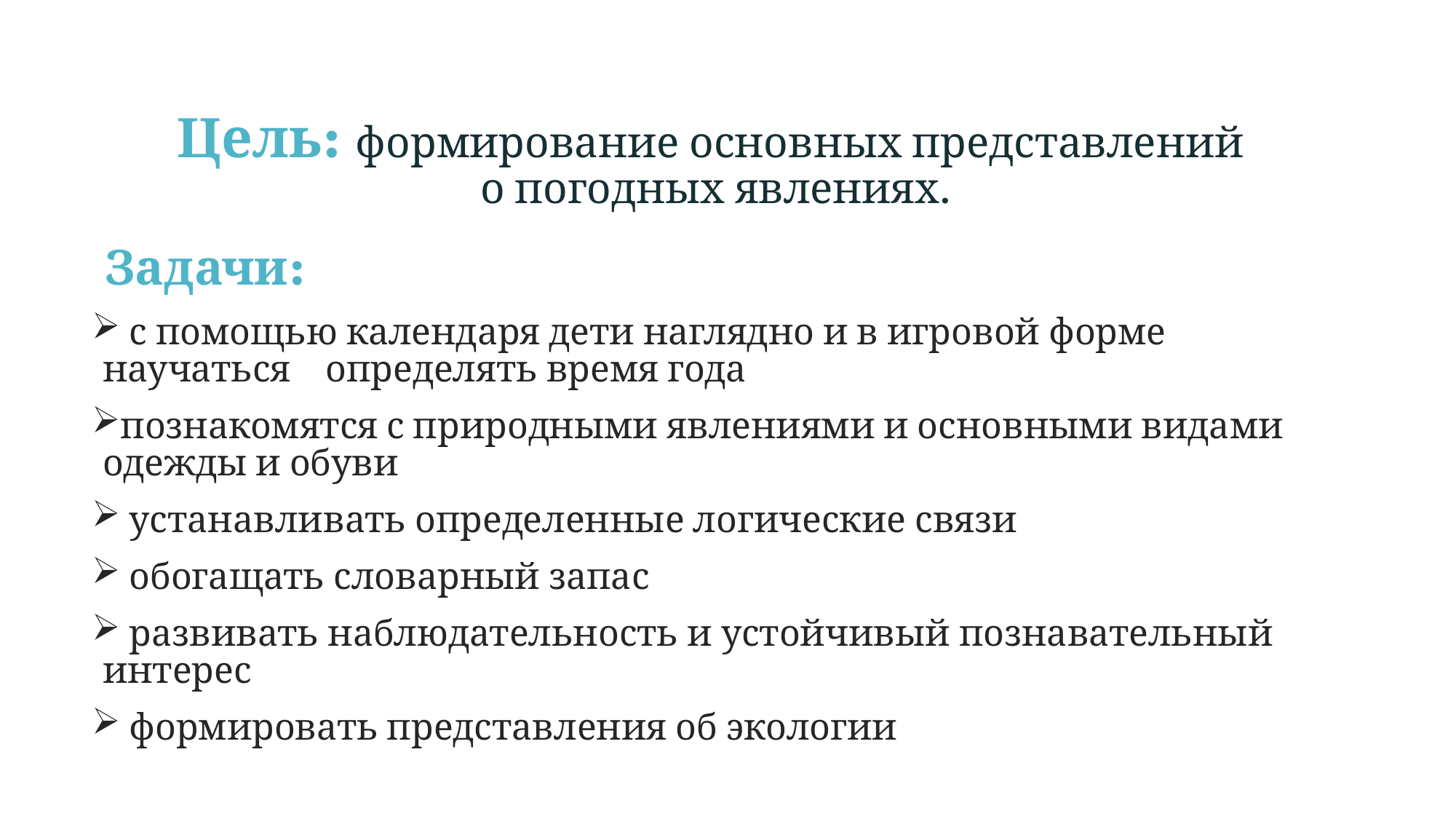

# Цель: формирование основных представлений о погодных явлениях.
Задачи:
 с помощью календаря дети наглядно и в игровой форме научаться    определять время года
познакомятся с природными явлениями и основными видами одежды и обуви
 устанавливать определенные логические связи
 обогащать словарный запас
 развивать наблюдательность и устойчивый познавательный интерес
 формировать представления об экологии